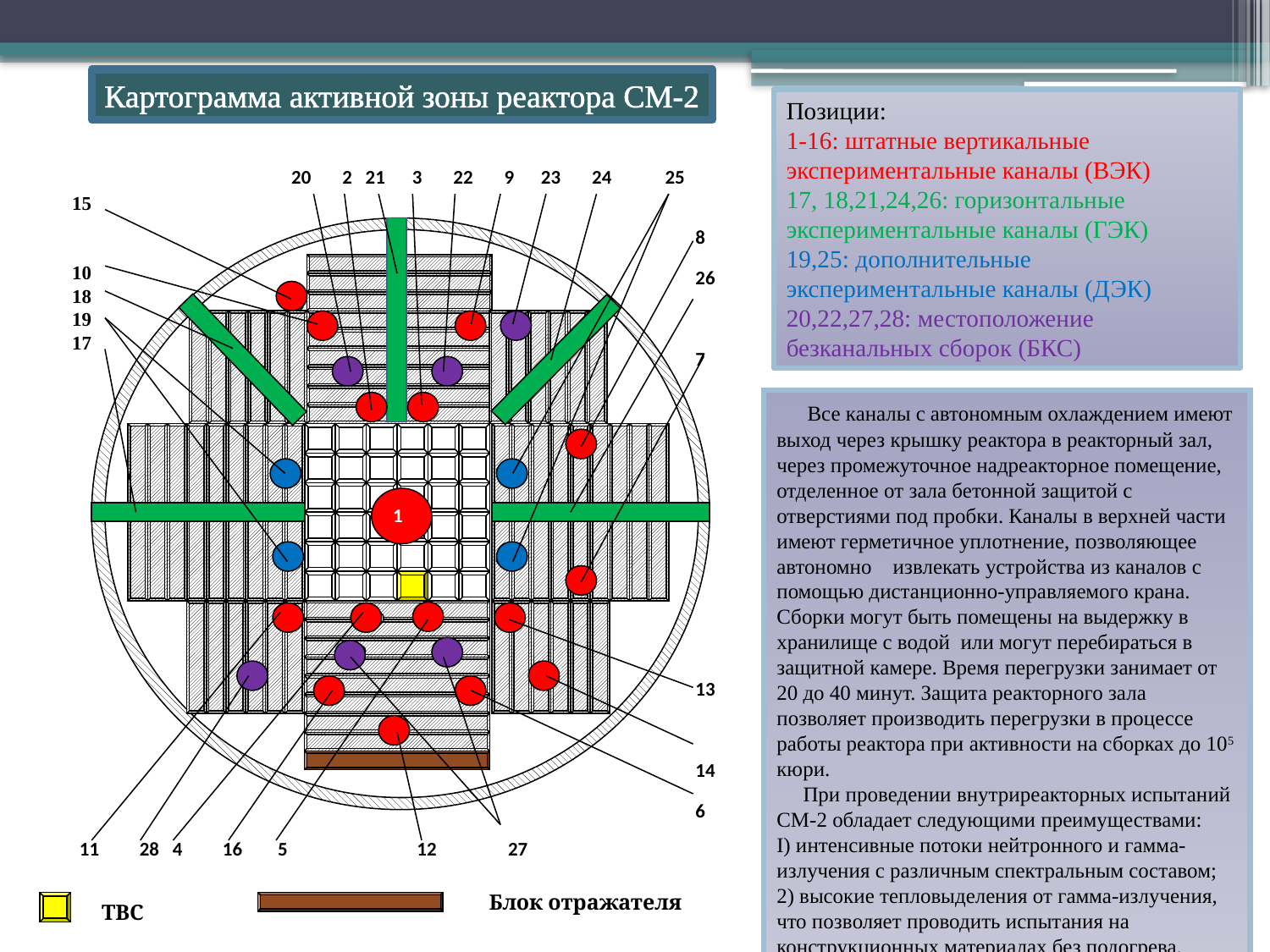

Картограмма активной зоны реактора СМ-2
Позиции:
1-16: штатные вертикальные экспериментальные каналы (ВЭК)
17, 18,21,24,26: горизонтальные экспериментальные каналы (ГЭК)
19,25: дополнительные экспериментальные каналы (ДЭК)
20,22,27,28: местоположение
безканальных сборок (БКС)
   20       2   21      3       22       9      23       24            25
15

10
18
19
17

1

8
26

7

13

14
6
11         28   4         16        5                             12                27
     Все каналы с автономным охлаждением имеют выход через крышку реактора в реакторный зал, через промежуточное надреакторное помещение,  отделенное от зала бетонной защитой с отверстиями под пробки. Каналы в верхней части имеют герметичное уплотнение, позволяющее автономно    извлекать устройства из каналов с помощью дистанционно-управляемого крана. Сборки могут быть помещены на выдержку в хранилище с водой  или могут перебираться в защитной камере. Время перегрузки занимает от  20 до 40 минут. Защита реакторного зала позволяет производить перегрузки в процессе работы реактора при активности на сборках до 105 кюри.
     При проведении внутриреакторных испытаний  СМ-2 обладает следующими преимуществами:
I) интенсивные потоки нейтронного и гамма-излучения с различным спектральным составом;
2) высокие тепловыделения от гамма-излучения, что позволяет проводить испытания на конструкционных материалах без подогрева.
Блок отражателя

ТВС